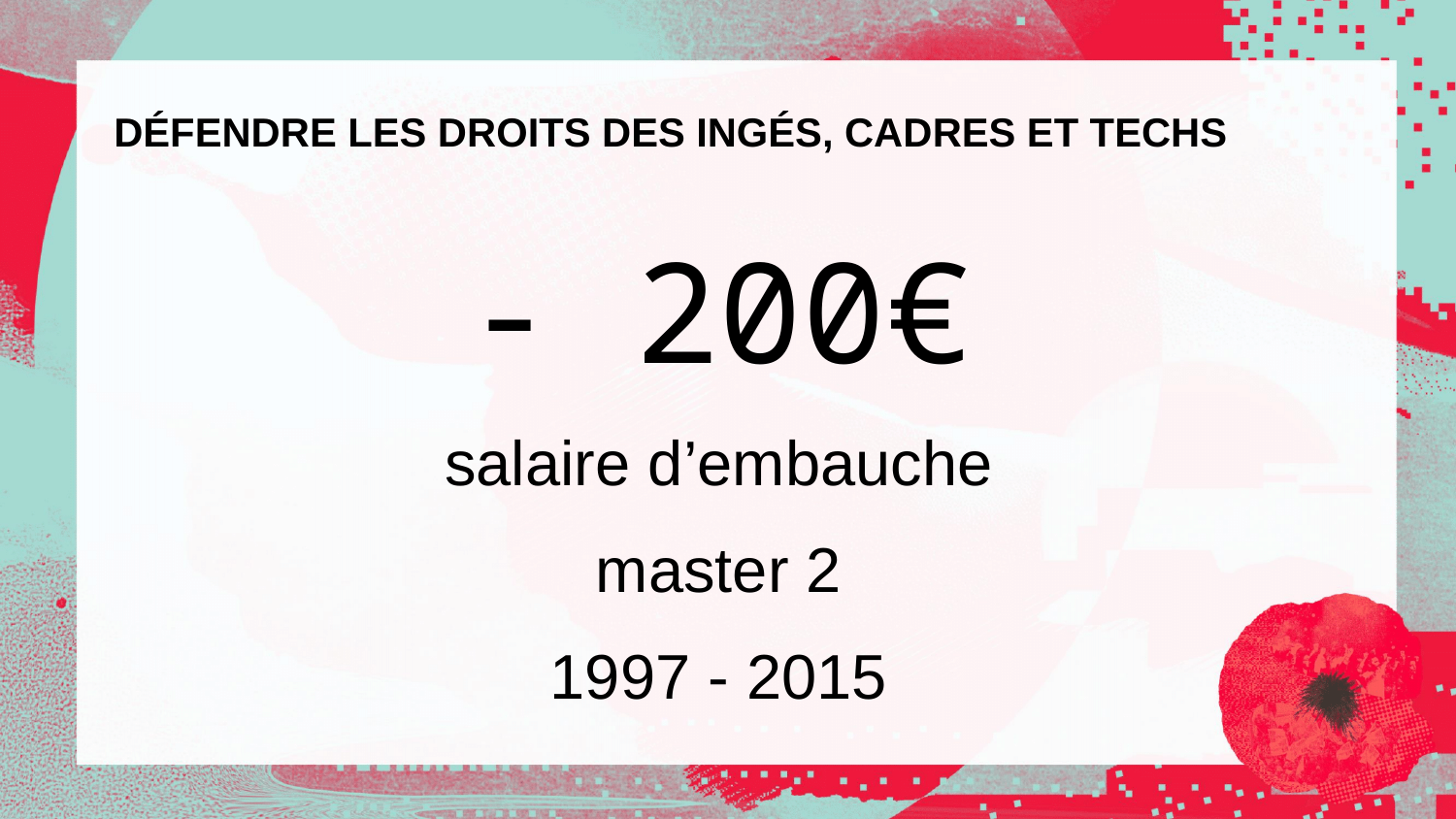

# DÉFENDRE LES DROITS DES INGÉS, CADRES ET TECHS
- 200€
salaire d’embauche
master 2
1997 - 2015